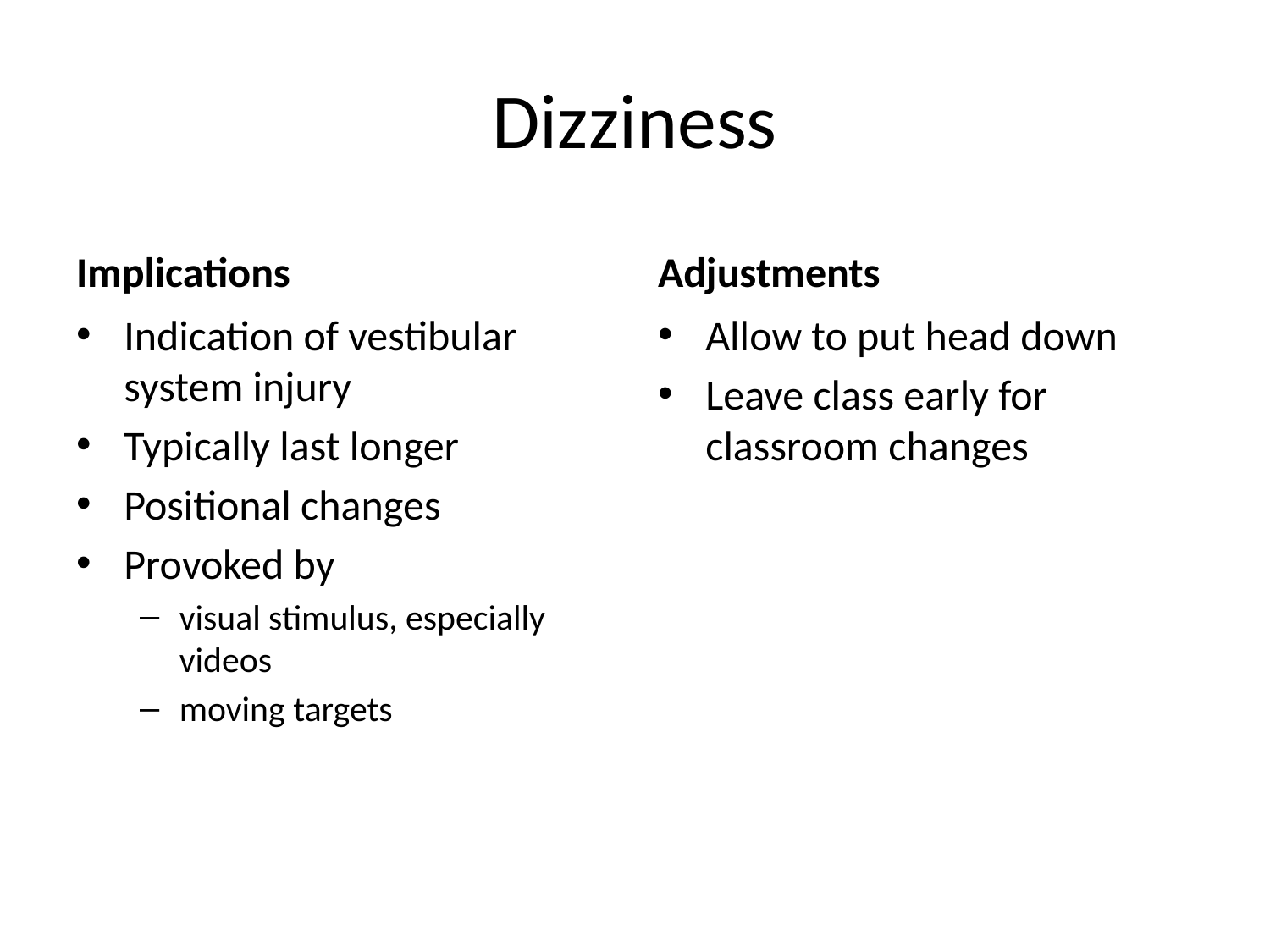

# Dizziness
Implications
Adjustments
Indication of vestibular system injury
Typically last longer
Positional changes
Provoked by
visual stimulus, especially videos
moving targets

Allow to put head down
Leave class early for classroom changes